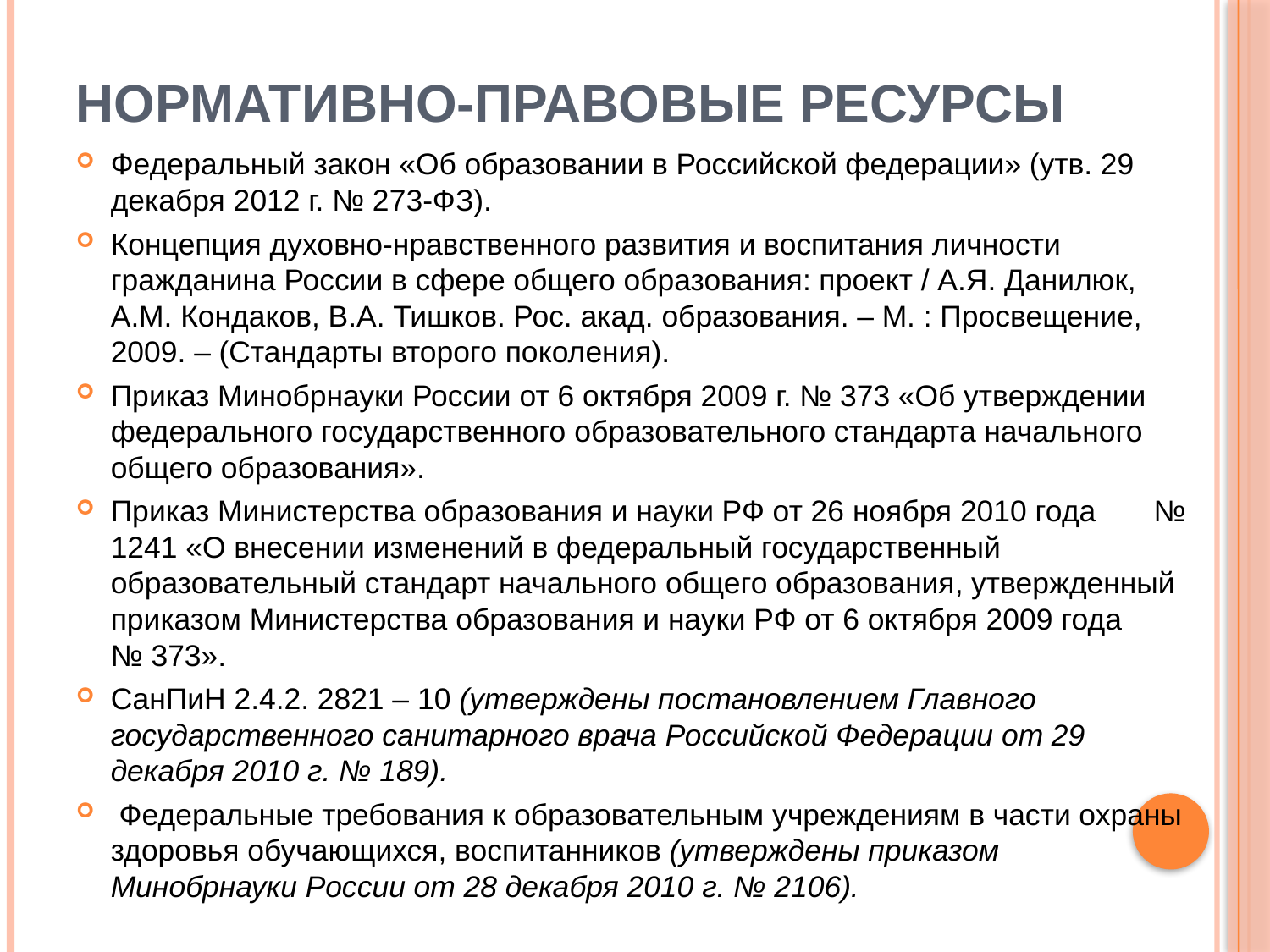

# Нормативно-правовые ресурсы
Федеральный закон «Об образовании в Российской федерации» (утв. 29 декабря 2012 г. № 273-ФЗ).
Концепция духовно-нравственного развития и воспитания личности гражданина России в сфере общего образования: проект / А.Я. Данилюк, А.М. Кондаков, В.А. Тишков. Рос. акад. образования. – М. : Просвещение, 2009. – (Стандарты второго поколения).
Приказ Минобрнауки России от 6 октября 2009 г. № 373 «Об утверждении федерального государственного образовательного стандарта начального общего образования».
Приказ Министерства образования и науки РФ от 26 ноября 2010 года       № 1241 «О внесении изменений в федеральный государственный образовательный стандарт начального общего образования, утвержденный приказом Министерства образования и науки РФ от 6 октября 2009 года      № 373».
СанПиН 2.4.2. 2821 – 10 (утверждены постановлением Главного государственного санитарного врача Российской Федерации от 29 декабря 2010 г. № 189).
 Федеральные требования к образовательным учреждениям в части охраны здоровья обучающихся, воспитанников (утверждены приказом Минобрнауки России от 28 декабря 2010 г. № 2106).